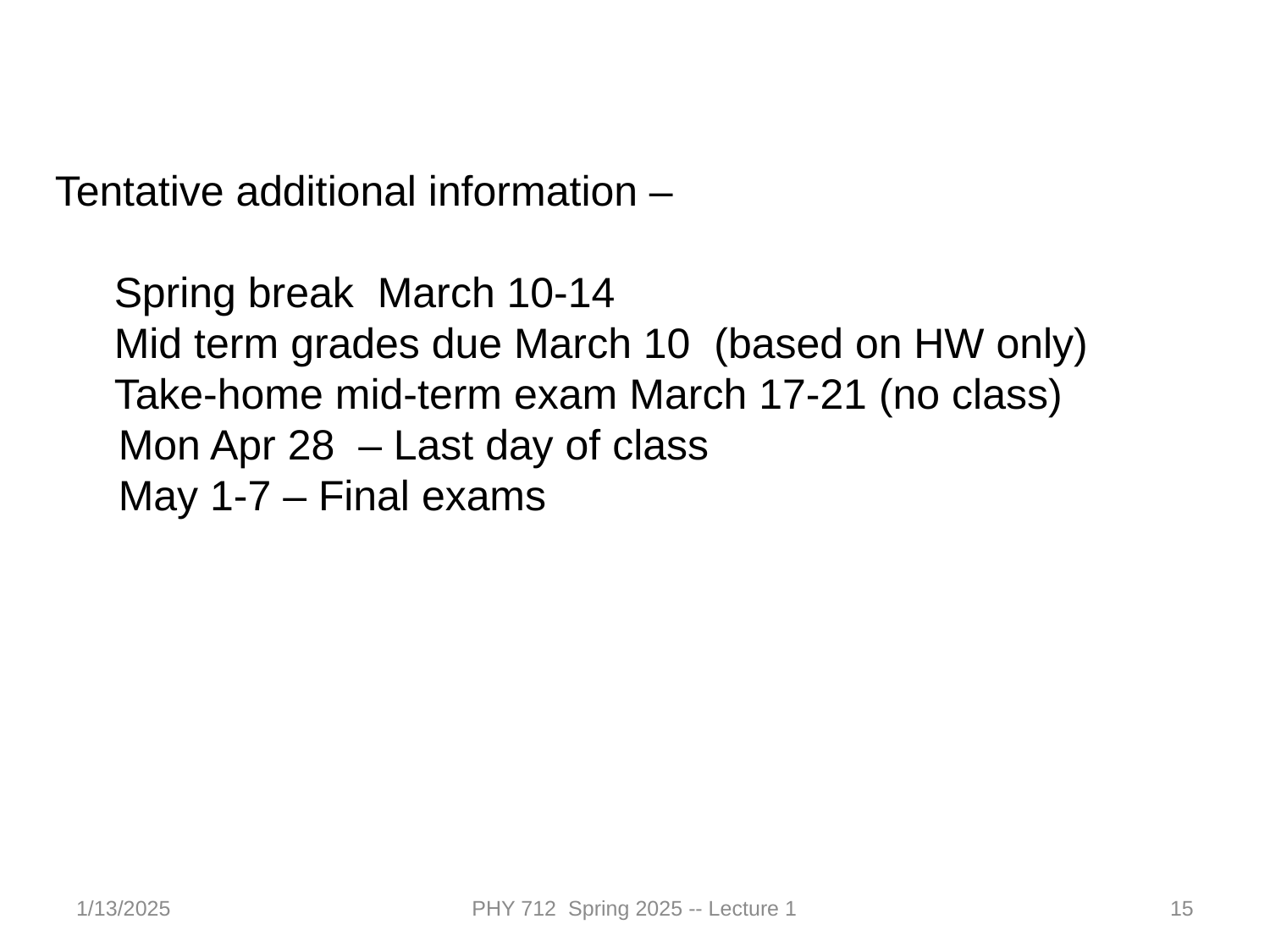

Tentative additional information –

     Spring break  March 10-14
     Mid term grades due March 10  (based on HW only)
     Take-home mid-term exam March 17-21 (no class)
Mon Apr 28  – Last day of class
May 1-7 – Final exams

1/13/2025
PHY 712  Spring 2025 -- Lecture 1
15